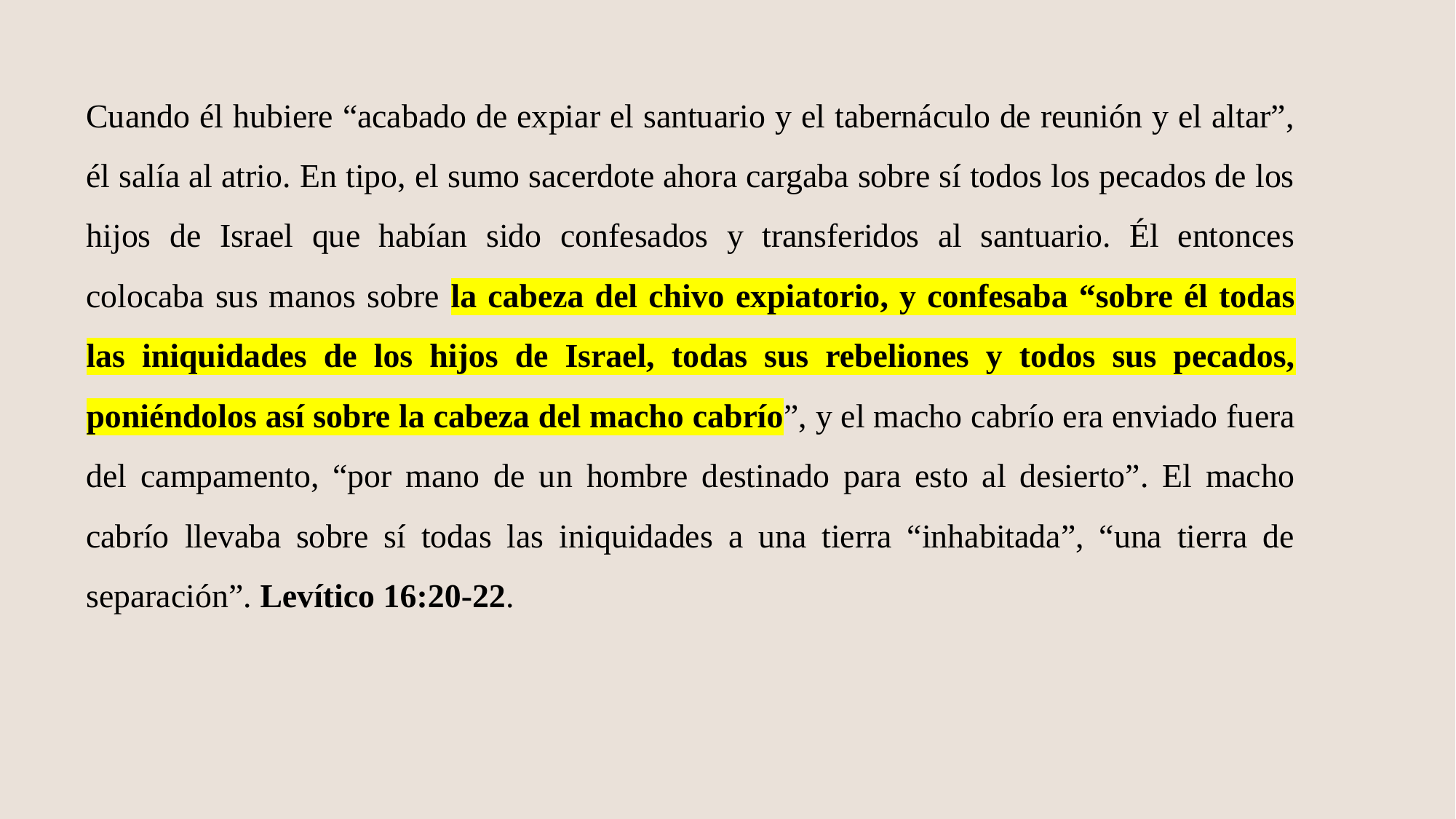

Cuando él hubiere “acabado de expiar el santuario y el tabernáculo de reunión y el altar”, él salía al atrio. En tipo, el sumo sacerdote ahora cargaba sobre sí todos los pecados de los hijos de Israel que habían sido confesados y transferidos al santuario. Él entonces colocaba sus manos sobre la cabeza del chivo expiatorio, y confesaba “sobre él todas las iniquidades de los hijos de Israel, todas sus rebeliones y todos sus pecados, poniéndolos así sobre la cabeza del macho cabrío”, y el macho cabrío era enviado fuera del campamento, “por mano de un hombre destinado para esto al desierto”. El macho cabrío llevaba sobre sí todas las iniquidades a una tierra “inhabitada”, “una tierra de separación”. Levítico 16:20-22.